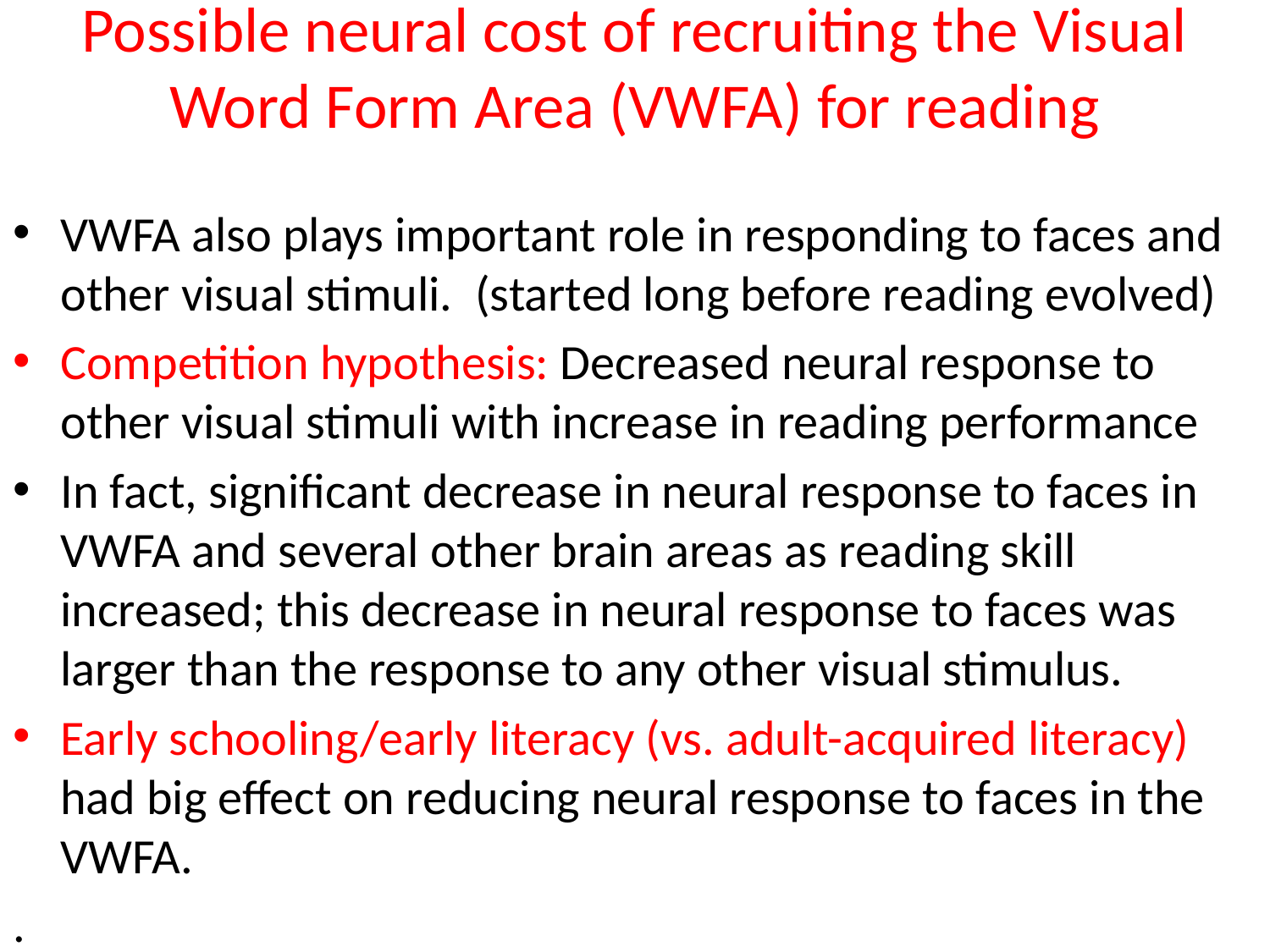

# Possible neural cost of recruiting the Visual Word Form Area (VWFA) for reading
VWFA also plays important role in responding to faces and other visual stimuli.  (started long before reading evolved)
Competition hypothesis: Decreased neural response to other visual stimuli with increase in reading performance
In fact, significant decrease in neural response to faces in VWFA and several other brain areas as reading skill increased; this decrease in neural response to faces was larger than the response to any other visual stimulus.
Early schooling/early literacy (vs. adult-acquired literacy) had big effect on reducing neural response to faces in the VWFA.
.